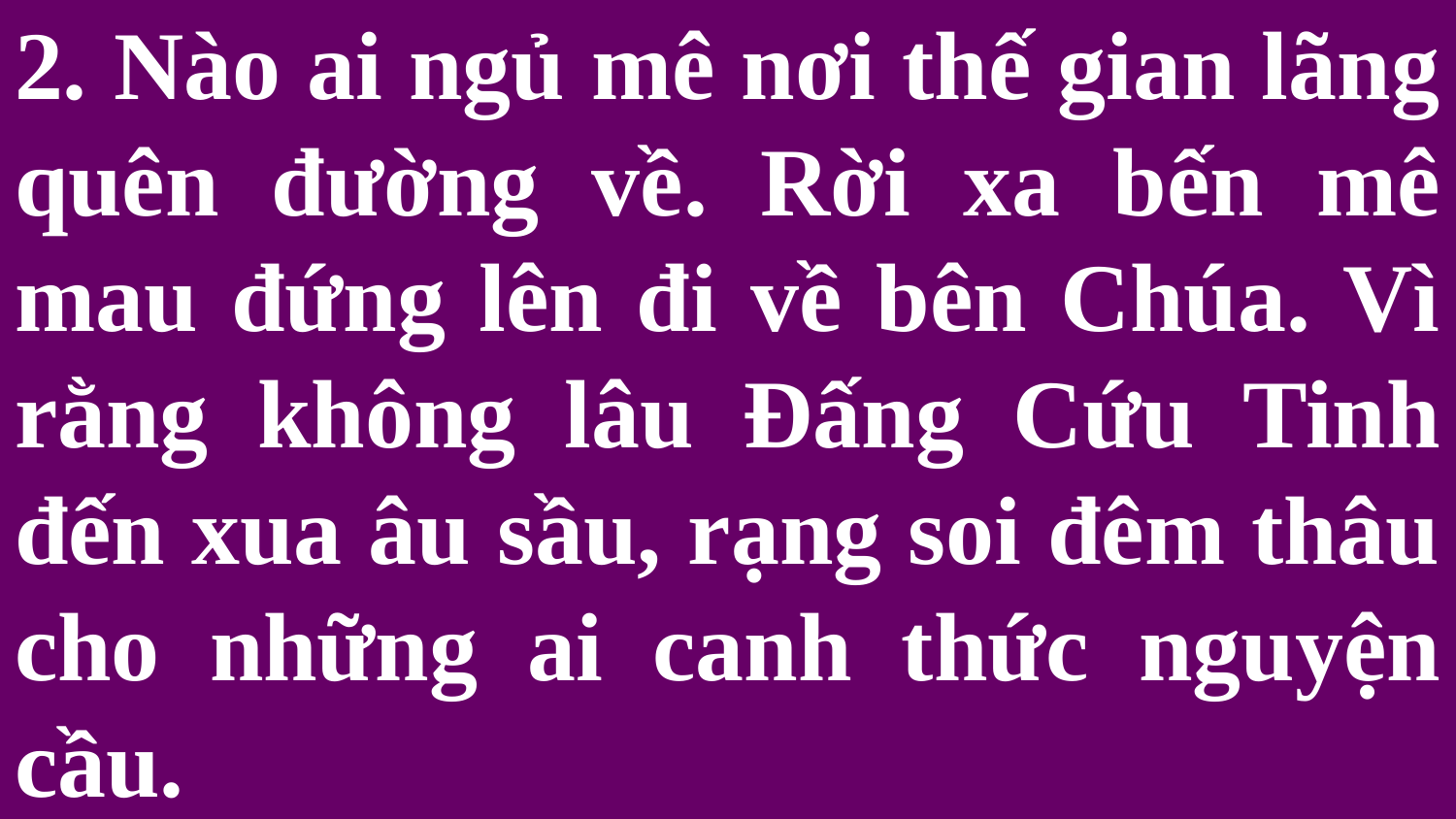

# 2. Nào ai ngủ mê nơi thế gian lãng quên đường về. Rời xa bến mê mau đứng lên đi về bên Chúa. Vì rằng không lâu Đấng Cứu Tinh đến xua âu sầu, rạng soi đêm thâu cho những ai canh thức nguyện cầu.